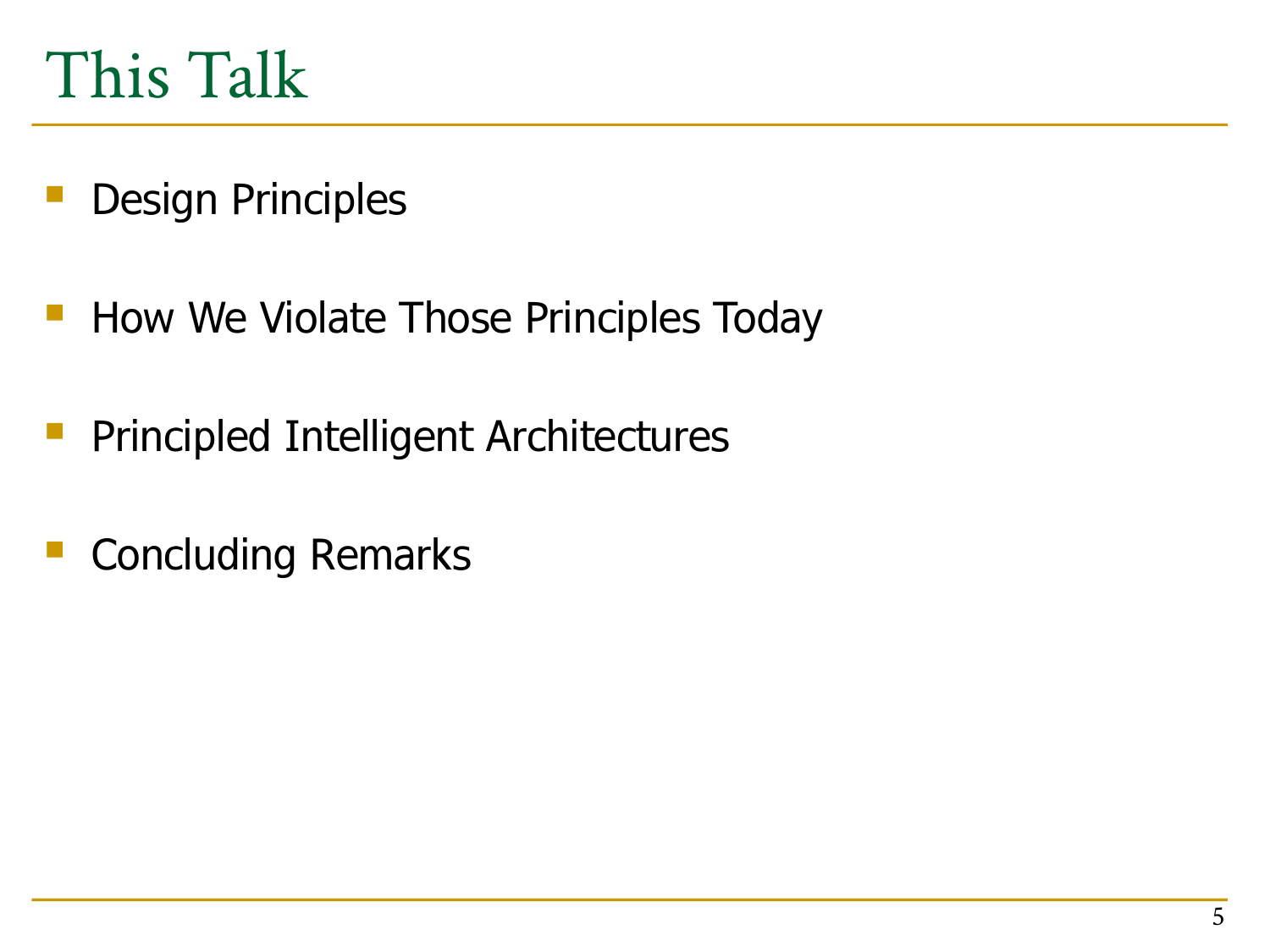

# This Talk
Design Principles

How We Violate Those Principles Today

Principled Intelligent Architectures

Concluding Remarks

5